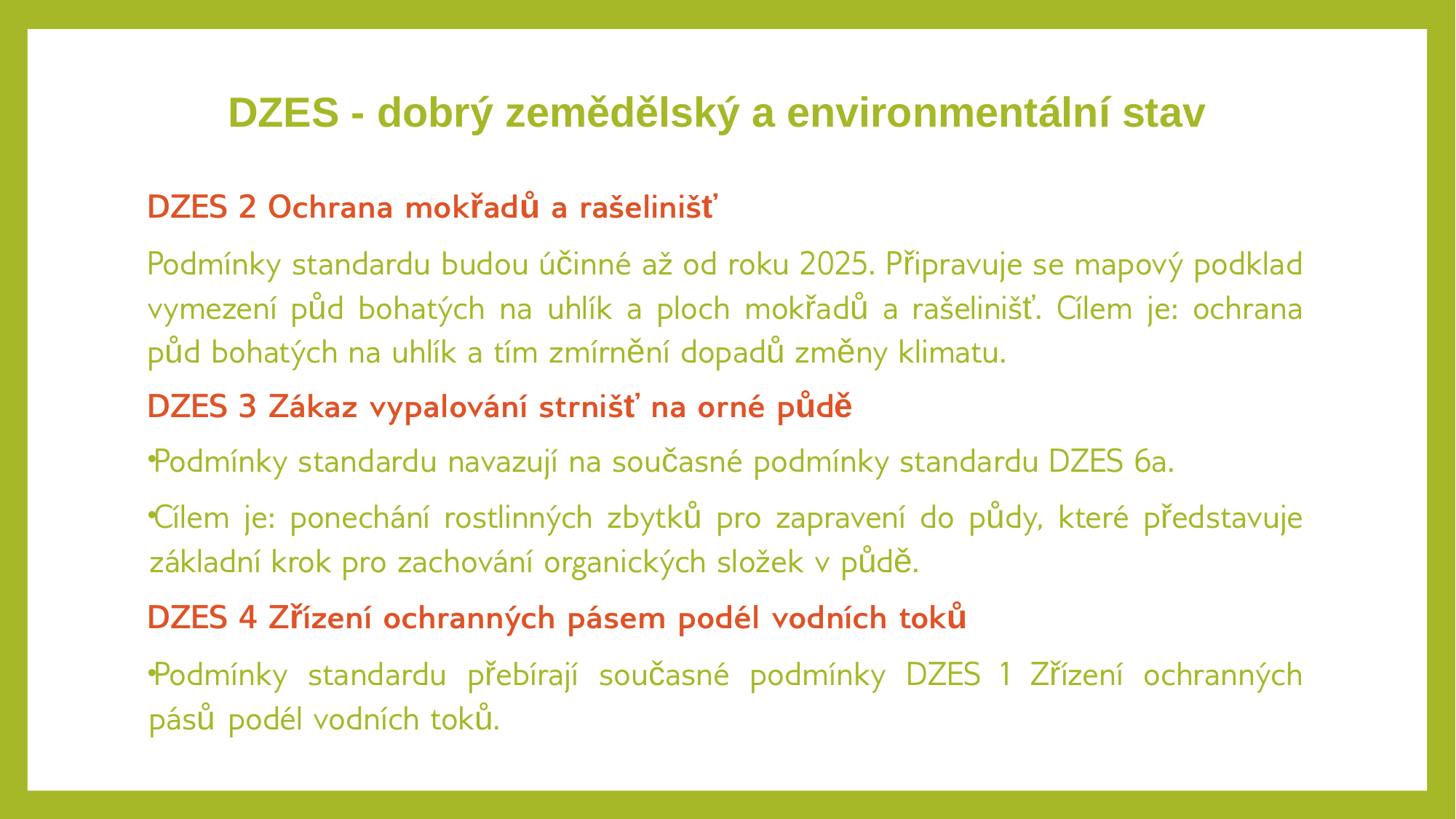

# DZES - dobrý zemědělský a environmentální stav
DZES 2 Ochrana mokřadů a rašelinišť
Podmínky standardu budou účinné až od roku 2025. Připravuje se mapový podklad vymezení půd bohatých na uhlík a ploch mokřadů a rašelinišť. Cílem je: ochrana půd bohatých na uhlík a tím zmírnění dopadů změny klimatu.
DZES 3 Zákaz vypalování strnišť na orné půdě
Podmínky standardu navazují na současné podmínky standardu DZES 6a.
Cílem je: ponechání rostlinných zbytků pro zapravení do půdy, které představuje základní krok pro zachování organických složek v půdě.
DZES 4 Zřízení ochranných pásem podél vodních toků
Podmínky standardu přebírají současné podmínky DZES 1 Zřízení ochranných pásů podél vodních toků.